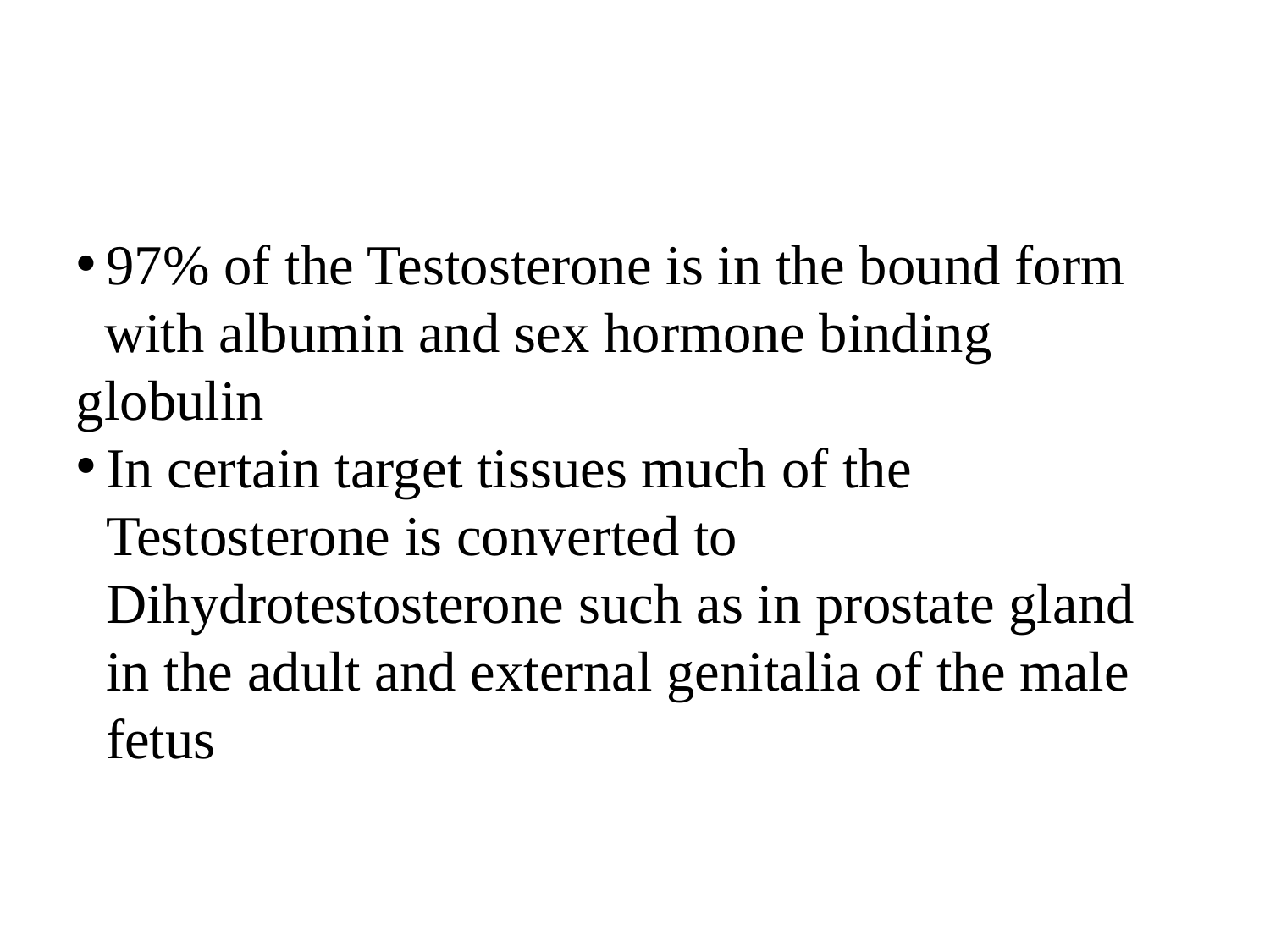

97% of the Testosterone is in the bound form
  with albumin and sex hormone binding globulin
In certain target tissues much of the Testosterone is converted to Dihydrotestosterone such as in prostate gland in the adult and external genitalia of the male fetus